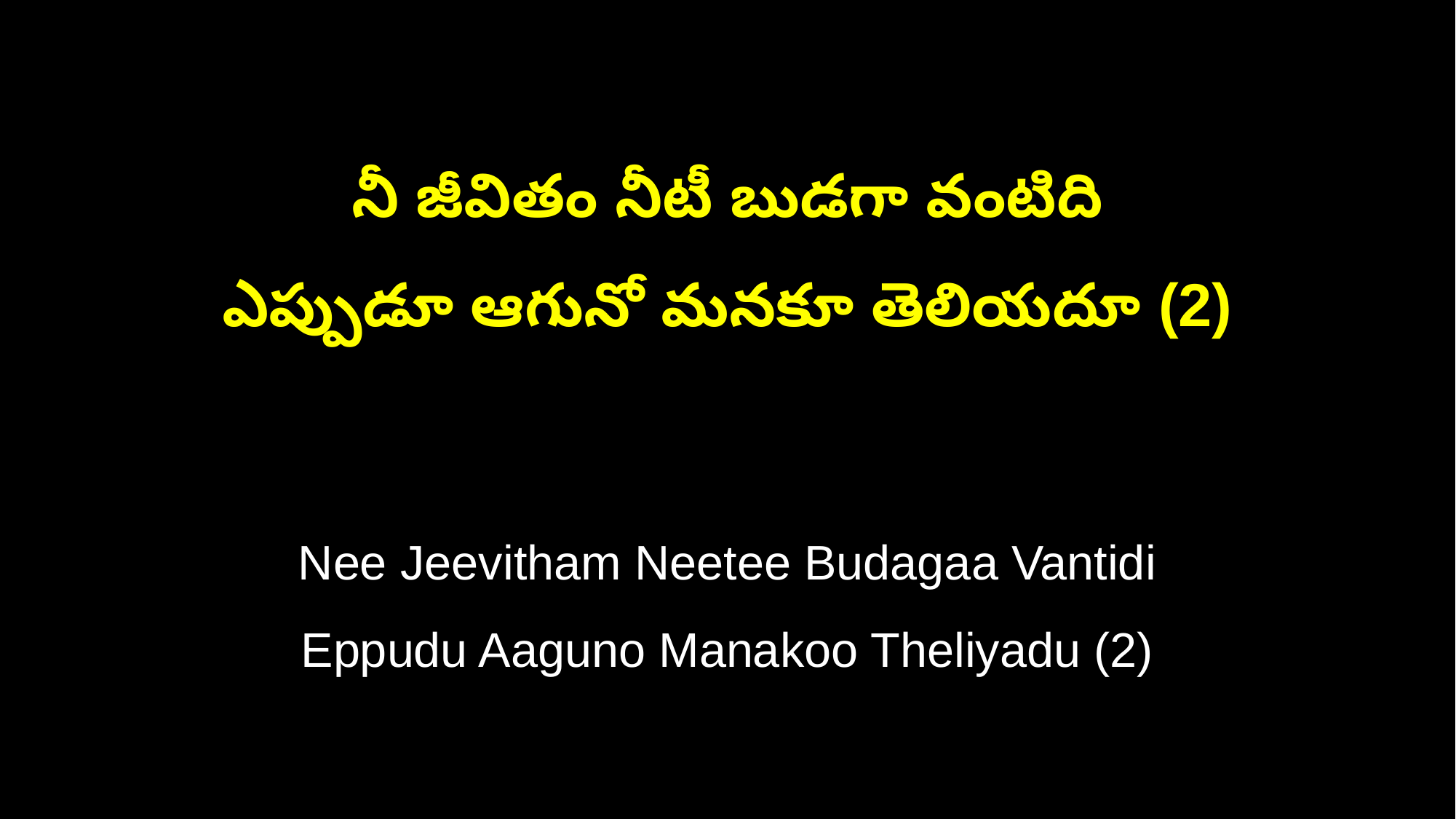

నీ జీవితం నీటీ బుడగా వంటిది
ఎప్పుడూ ఆగునో మనకూ తెలియదూ (2)
Nee Jeevitham Neetee Budagaa Vantidi
Eppudu Aaguno Manakoo Theliyadu (2)